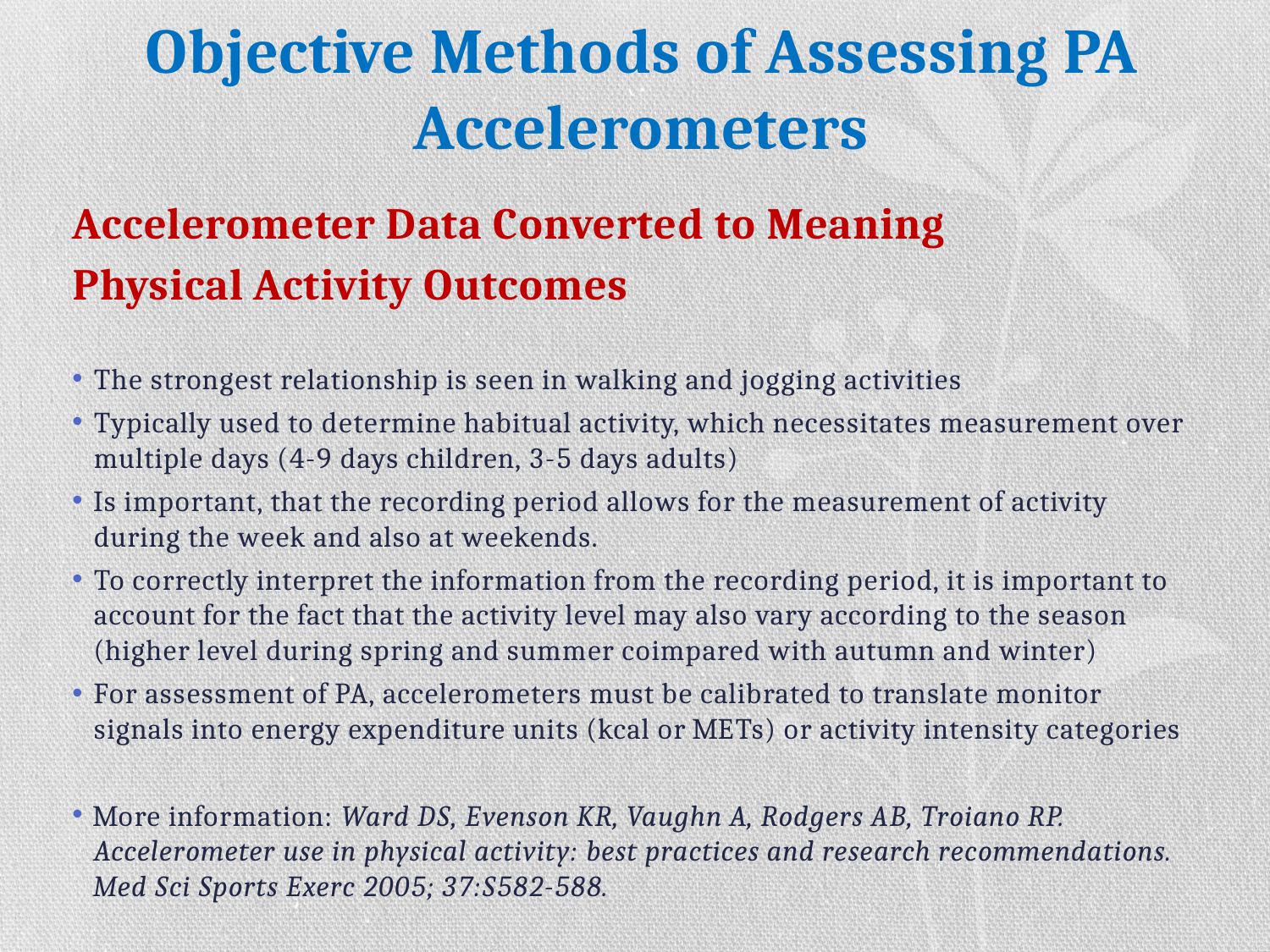

# Objective Methods of Assessing PA Accelerometers
Accelerometer Data Converted to Meaning
Physical Activity Outcomes

The strongest relationship is seen in walking and jogging activities
Typically used to determine habitual activity, which necessitates measurement over multiple days (4-9 days children, 3-5 days adults)
Is important, that the recording period allows for the measurement of activity during the week and also at weekends.
To correctly interpret the information from the recording period, it is important to account for the fact that the activity level may also vary according to the season (higher level during spring and summer coimpared with autumn and winter)
For assessment of PA, accelerometers must be calibrated to translate monitor signals into energy expenditure units (kcal or METs) or activity intensity categories

More information: Ward DS, Evenson KR, Vaughn A, Rodgers AB, Troiano RP. Accelerometer use in physical activity: best practices and research recommendations. Med Sci Sports Exerc 2005; 37:S582-588.